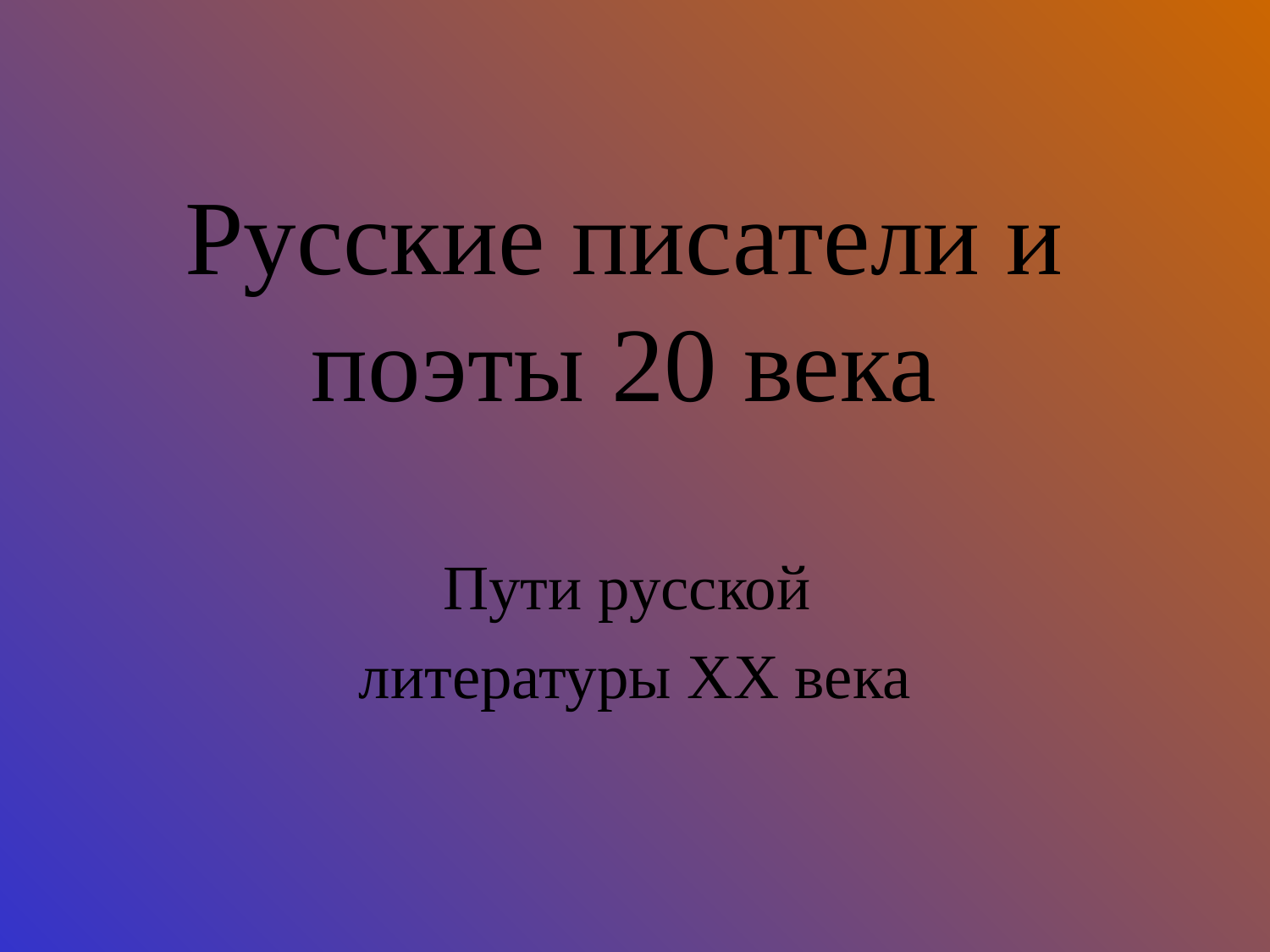

# Русские писатели и поэты 20 века
Пути русской
литературы ХХ века